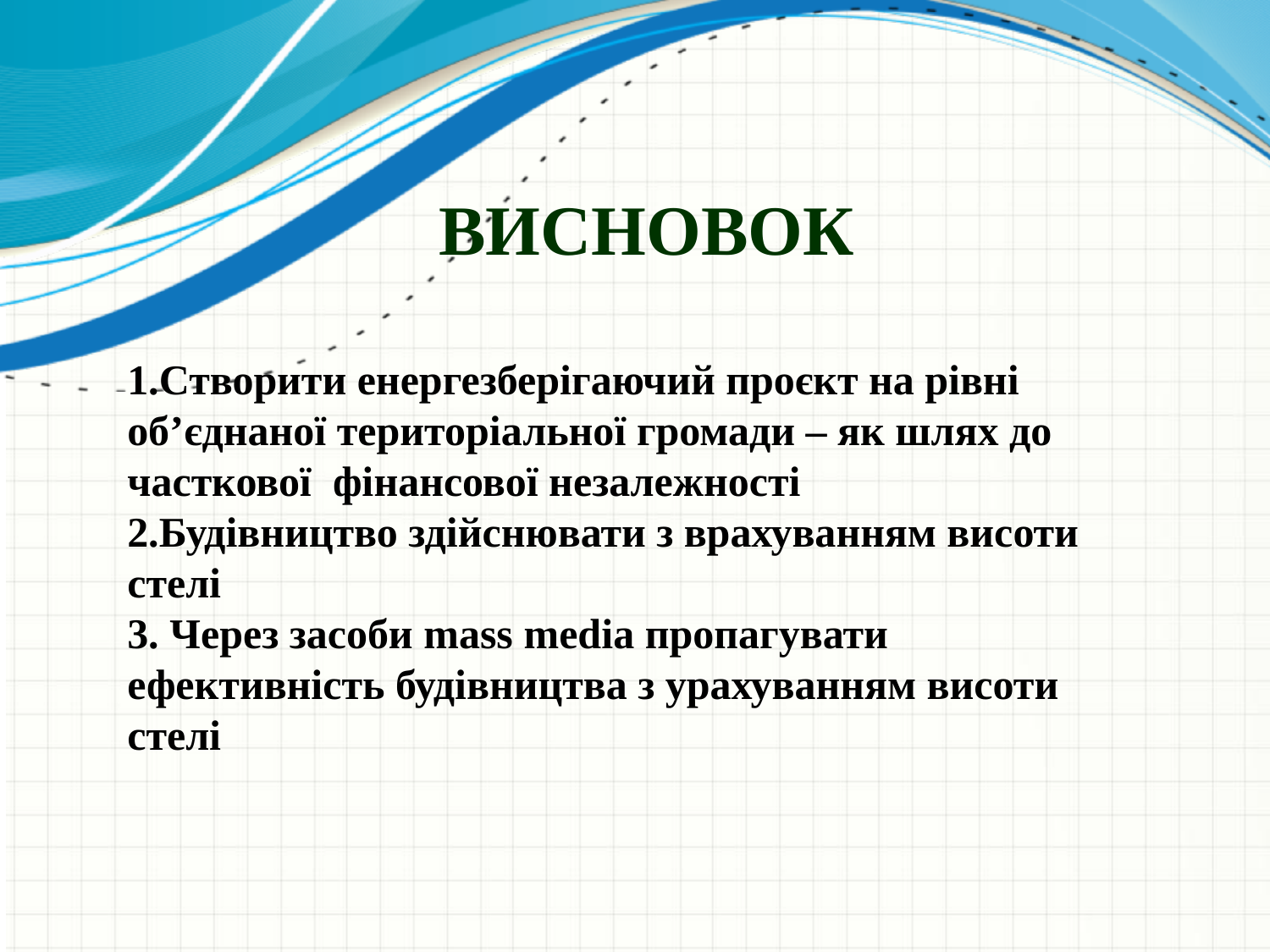

# Висновок
1.Створити енергезберігаючий проєкт на рівні об’єднаної територіальної громади – як шлях до часткової  фінансової незалежності
2.Будівництво здійснювати з врахуванням висоти стелі
3. Через засоби mass media пропагувати ефективність будівництва з урахуванням висоти стелі